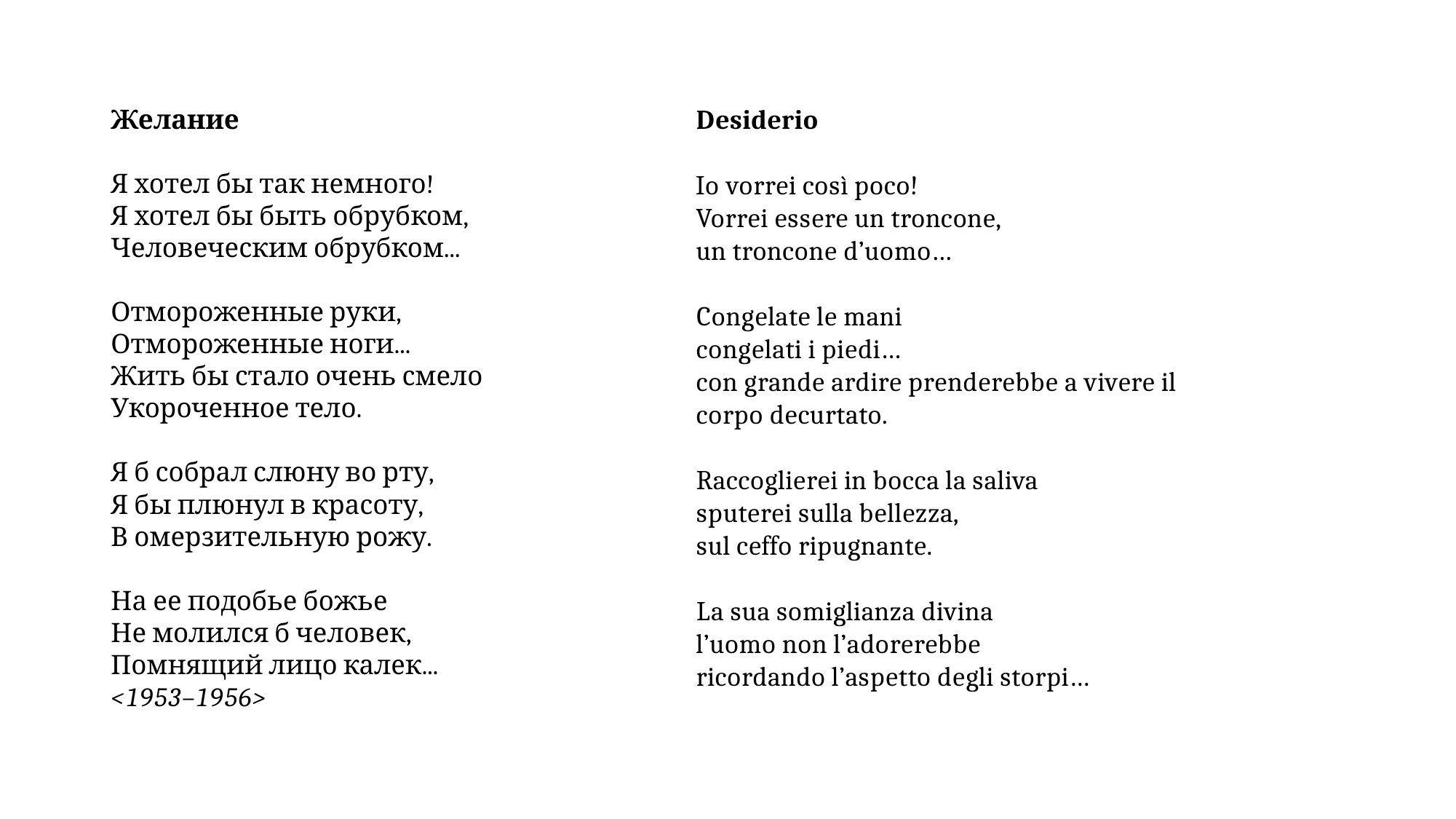

Желание

Я хотел бы так немного!
Я хотел бы быть обрубком,
Человеческим обрубком...

Отмороженные руки,
Отмороженные ноги...
Жить бы стало очень смело
Укороченное тело.

Я б собрал слюну во рту,
Я бы плюнул в красоту,
В омерзительную рожу.

На ее подобье божье
Не молился б человек,
Помнящий лицо калек...
<1953–1956>

Desiderio

Io vorrei così poco!
Vorrei essere un troncone,
un troncone d’uomo…

Congelate le mani
congelati i piedi…
con grande ardire prenderebbe a vivere il corpo decurtato.

Raccoglierei in bocca la saliva
sputerei sulla bellezza,
sul ceffo ripugnante.

La sua somiglianza divina
l’uomo non l’adorerebbe
ricordando l’aspetto degli storpi…